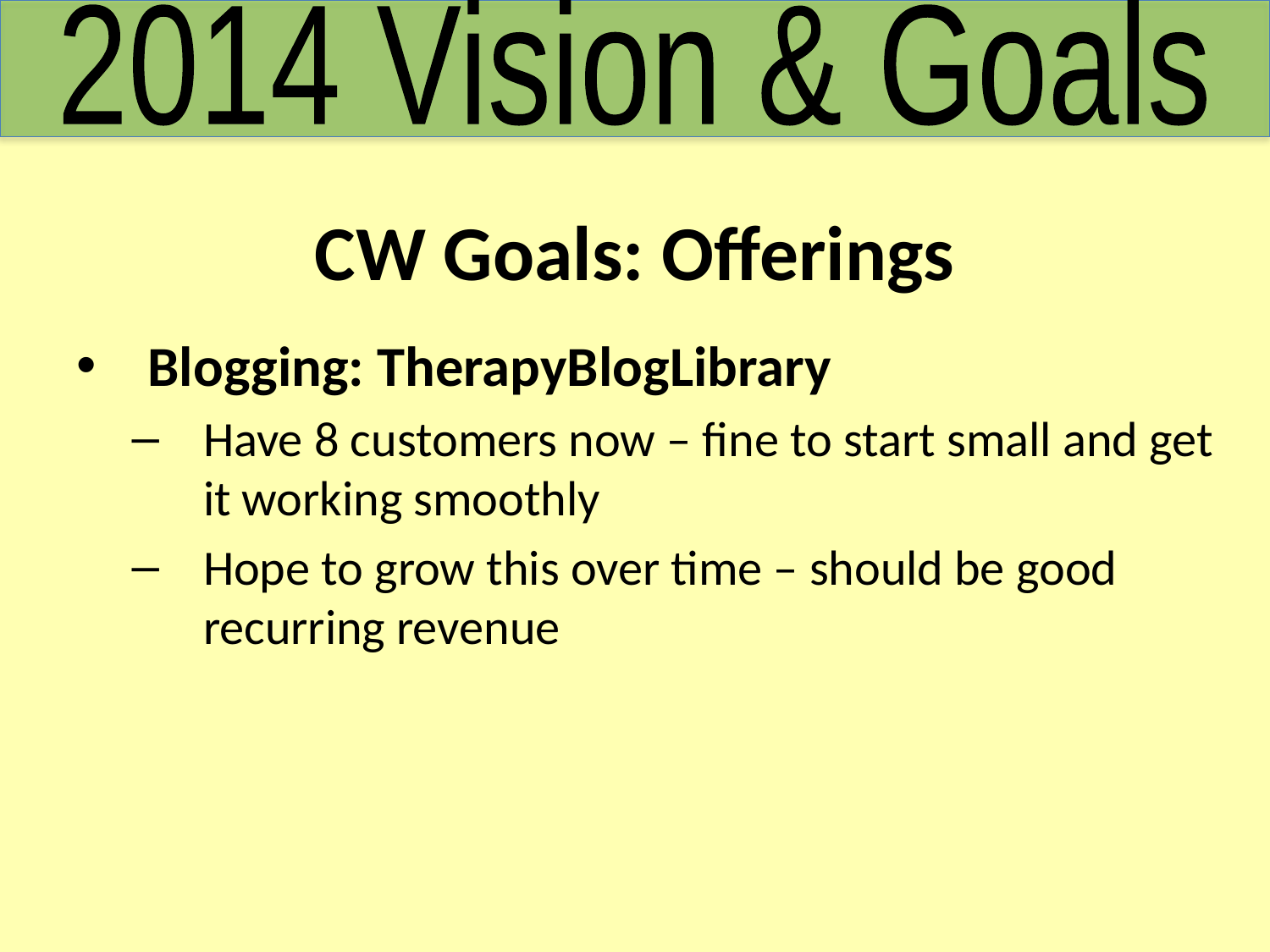

2014 Vision & Goals
# CW Goals: Offerings
Blogging: TherapyBlogLibrary
Have 8 customers now – fine to start small and get it working smoothly
Hope to grow this over time – should be good recurring revenue